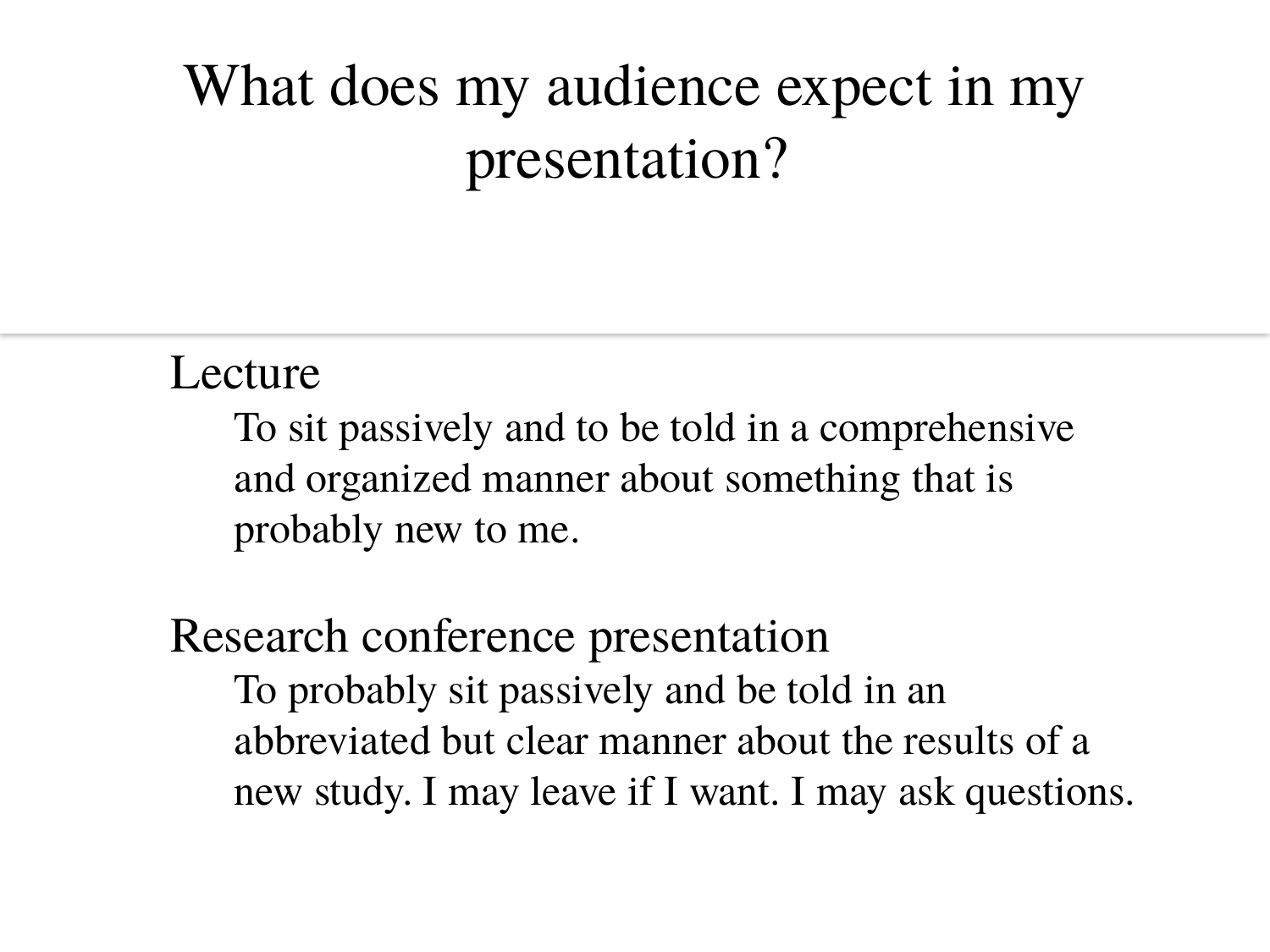

# What does my audience expect in my presentation?
Lecture
To sit passively and to be told in a comprehensive and organized manner about something that is probably new to me.

Research conference presentation
To probably sit passively and be told in an abbreviated but clear manner about the results of a new study. I may leave if I want. I may ask questions.

Proposal defense
To participate as an expert in either the content or methodology of the suggested study.
To engage in a discussion with not only the presenter but other audience participants.